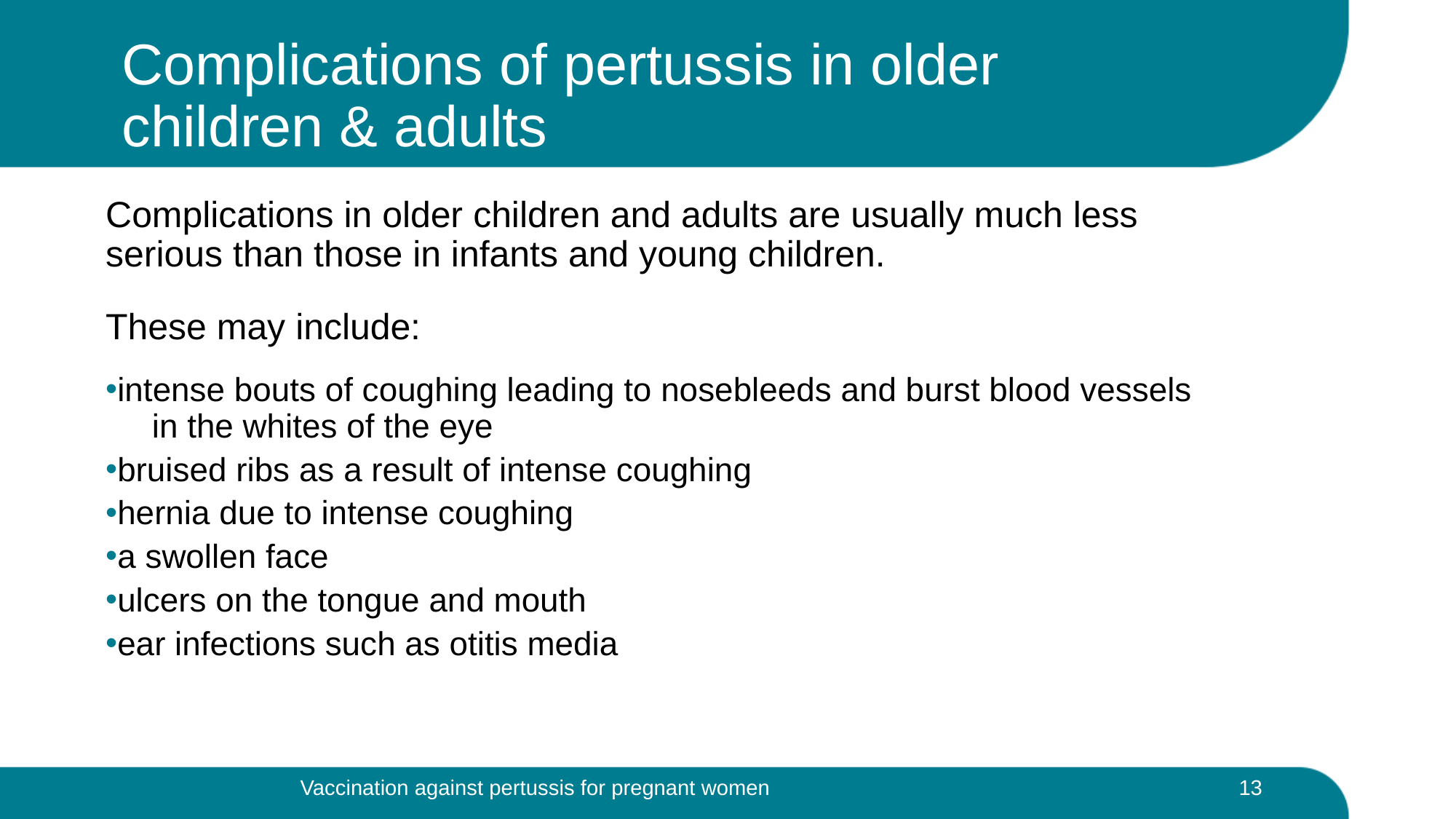

# Complications of pertussis in older children & adults
Complications in older children and adults are usually much less serious than those in infants and young children.
These may include:
intense bouts of coughing leading to nosebleeds and burst blood vessels        in the whites of the eye
bruised ribs as a result of intense coughing
hernia due to intense coughing
a swollen face
ulcers on the tongue and mouth
ear infections such as otitis media
  13
Vaccination against pertussis for pregnant women